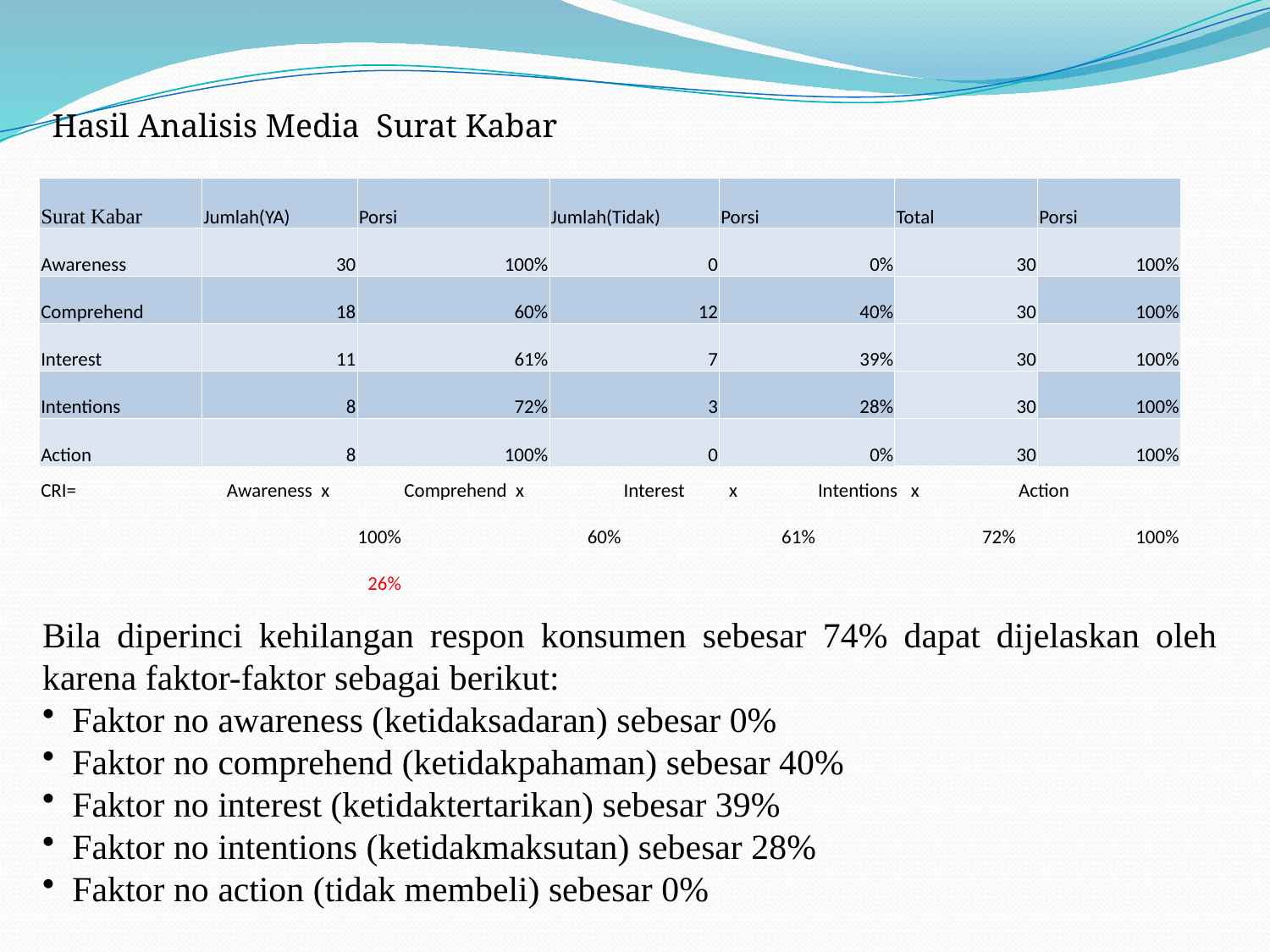

Hasil Analisis Media  Surat Kabar
| Surat Kabar | Jumlah(YA) | Porsi | Jumlah(Tidak) | Porsi | Total | Porsi |
| --- | --- | --- | --- | --- | --- | --- |
| Awareness | 30 | 100% | 0 | 0% | 30 | 100% |
| Comprehend | 18 | 60% | 12 | 40% | 30 | 100% |
| Interest | 11 | 61% | 7 | 39% | 30 | 100% |
| Intentions | 8 | 72% | 3 | 28% | 30 | 100% |
| Action | 8 | 100% | 0 | 0% | 30 | 100% |
| CRI= | Awareness x | Comprehend x | Interest x | Intentions x | Action |
| --- | --- | --- | --- | --- | --- |
|  | 100% | 60% | 61% | 72% | 100% |
|  | 26% |  |  |  |  |
Bila diperinci kehilangan respon konsumen sebesar 74% dapat dijelaskan oleh karena faktor-faktor sebagai berikut:
Faktor no awareness (ketidaksadaran) sebesar 0%
Faktor no comprehend (ketidakpahaman) sebesar 40%
Faktor no interest (ketidaktertarikan) sebesar 39%
Faktor no intentions (ketidakmaksutan) sebesar 28%
Faktor no action (tidak membeli) sebesar 0%